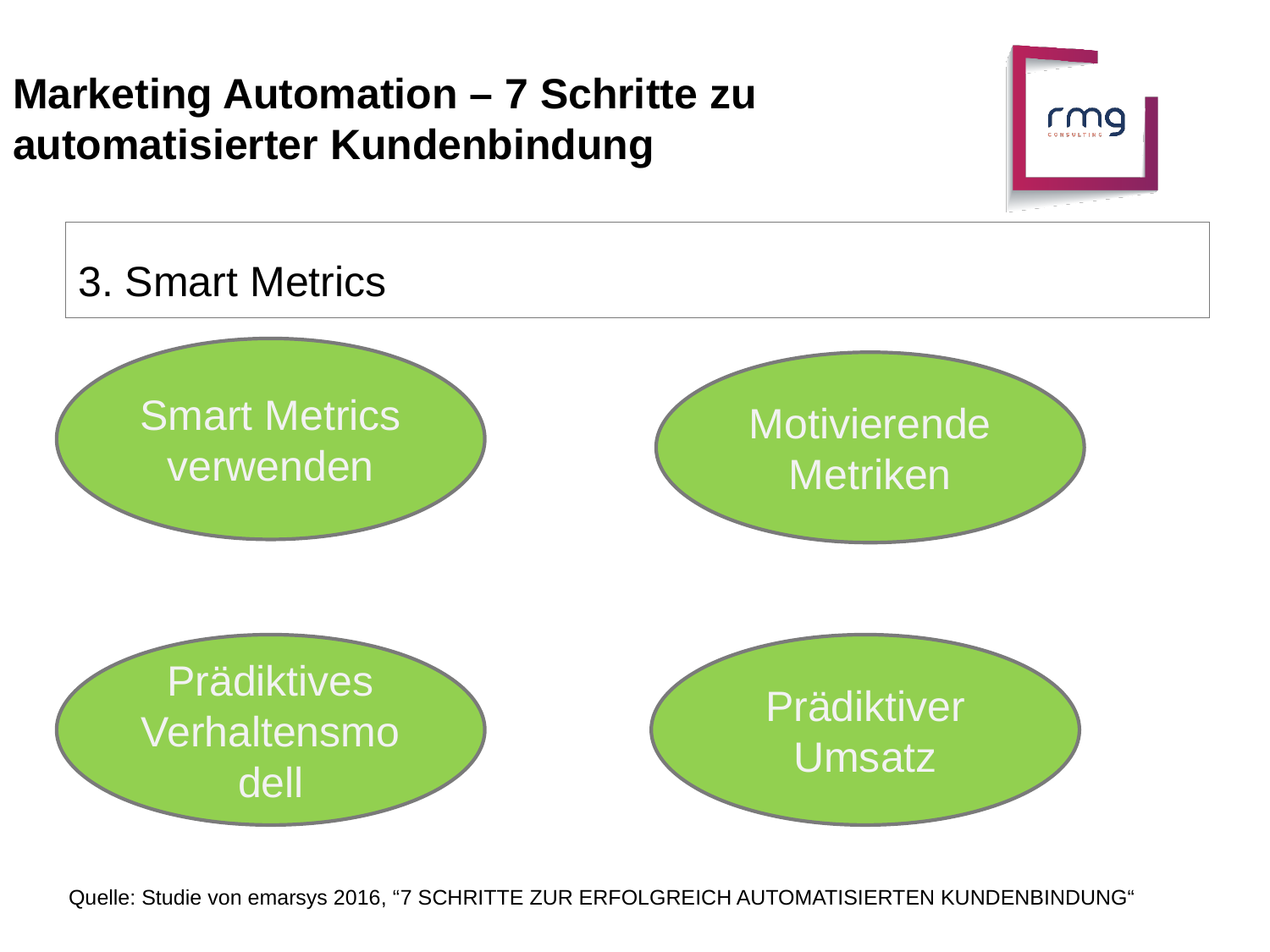

Marketing Automation – 7 Schritte zu automatisierter Kundenbindung
3. Smart Metrics
Smart Metrics verwenden
Motivierende Metriken
Prädiktives Verhaltensmodell
Prädiktiver Umsatz
Quelle: Studie von emarsys 2016, “7 SCHRITTE ZUR ERFOLGREICH AUTOMATISIERTEN KUNDENBINDUNG“